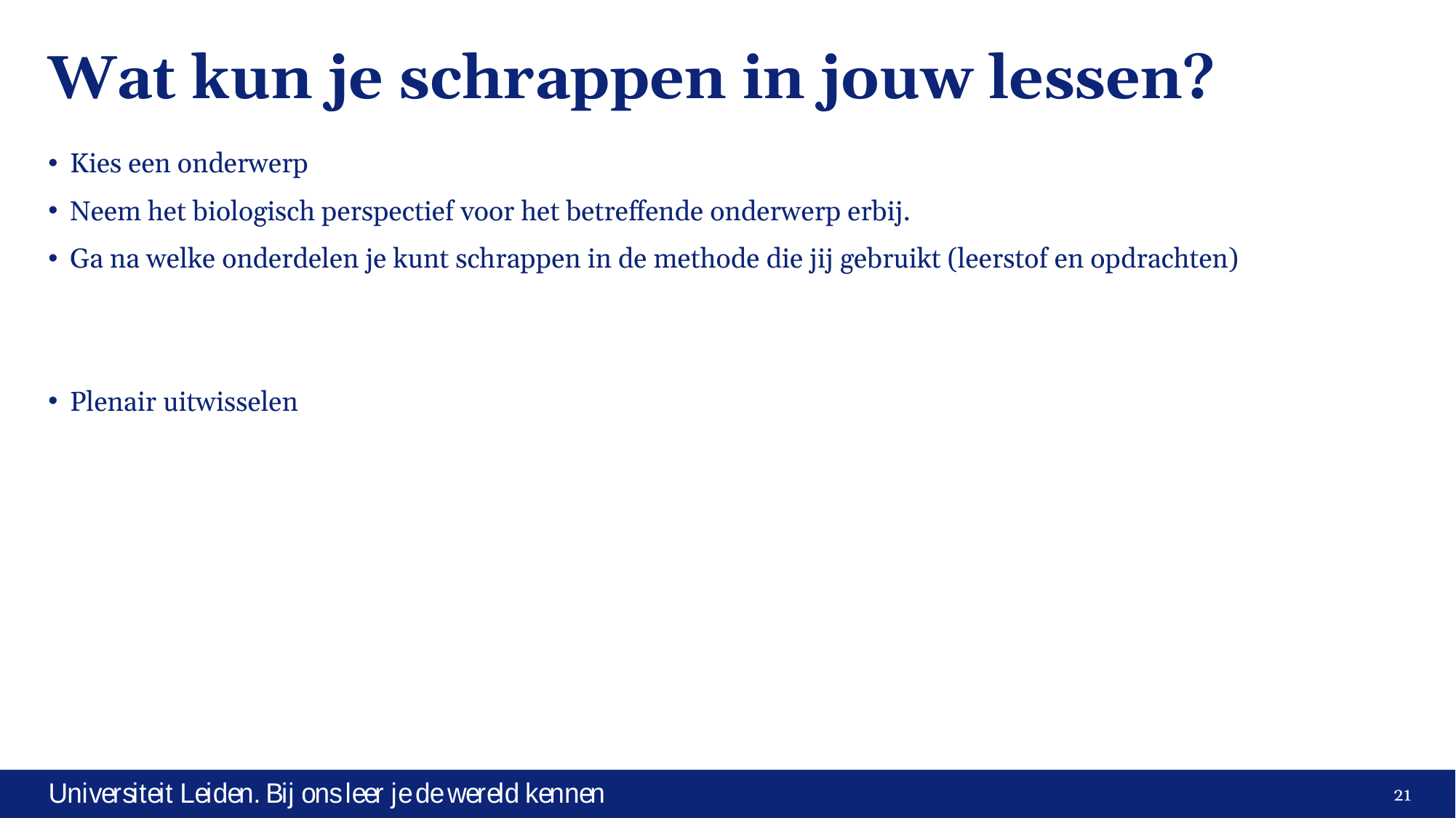

# Wat kun je schrappen in jouw lessen?
Kies een onderwerp
Neem het biologisch perspectief voor het betreffende onderwerp erbij.
Ga na welke onderdelen je kunt schrappen in de methode die jij gebruikt (leerstof en opdrachten)

Plenair uitwisselen